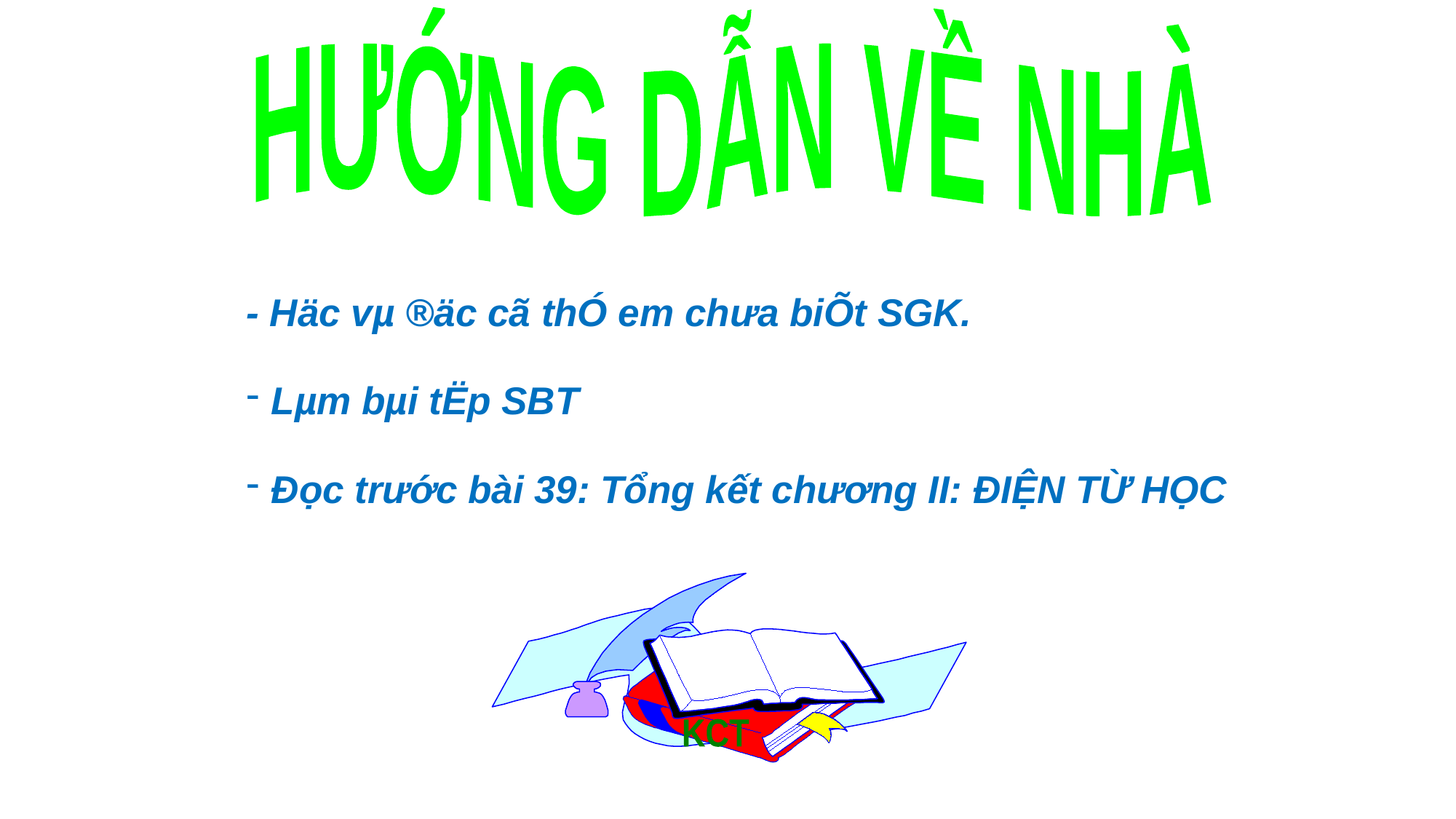

HƯỚNG DẪN VỀ NHÀ
- Häc vµ ®äc cã thÓ em chư­a biÕt SGK.
Lµm bµi tËp SBT
Đọc trước bài 39: Tổng kết chương II: ĐIỆN TỪ HỌC

KCT